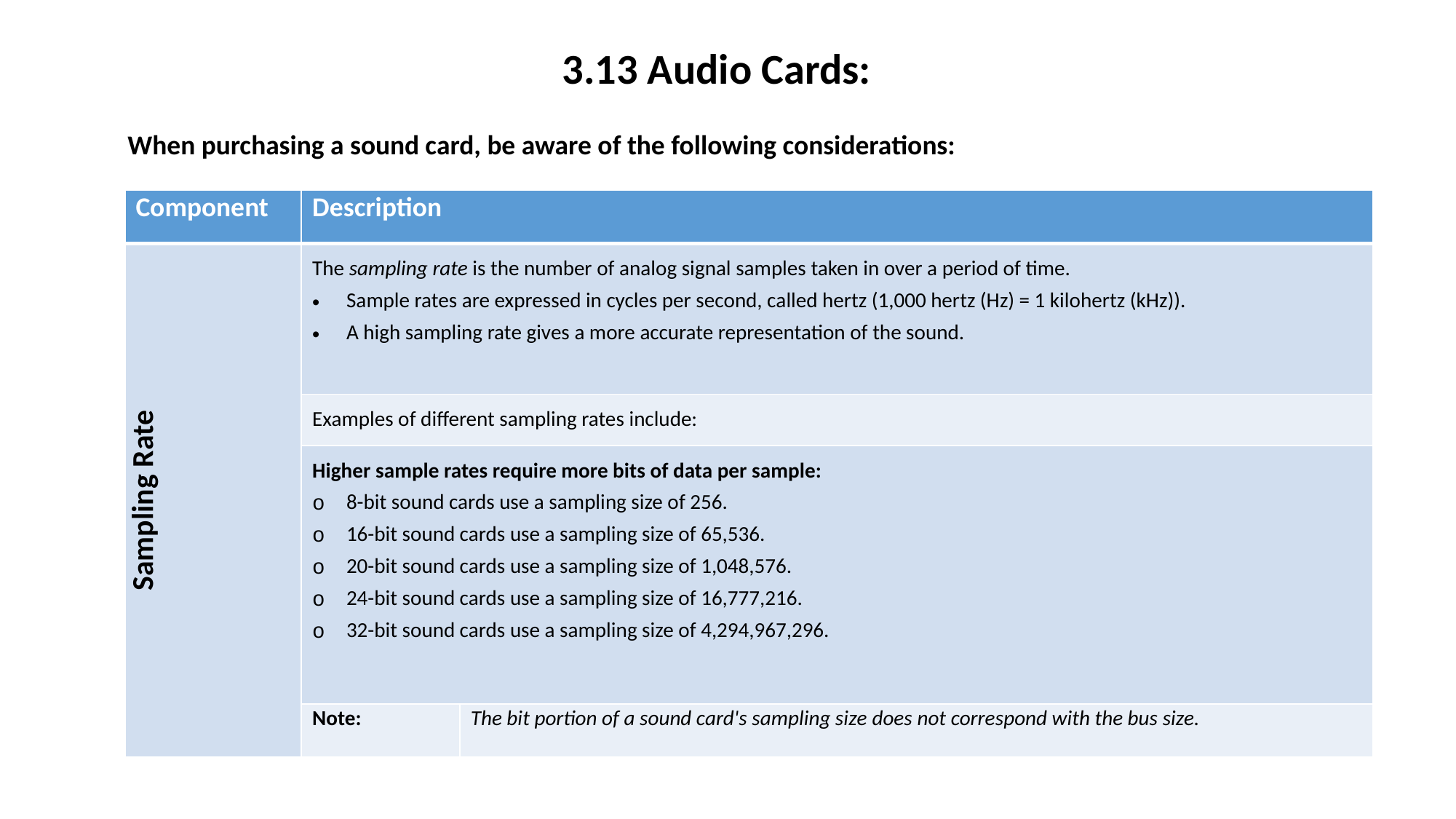

3.13 Audio Cards:
When purchasing a sound card, be aware of the following considerations:
| Component | Description |  |
| --- | --- | --- |
| Sampling Rate | The sampling rate is the number of analog signal samples taken in over a period of time. Sample rates are expressed in cycles per second, called hertz (1,000 hertz (Hz) = 1 kilohertz (kHz)). A high sampling rate gives a more accurate representation of the sound. |  |
|  | Examples of different sampling rates include: |  |
|  | Higher sample rates require more bits of data per sample: 8-bit sound cards use a sampling size of 256. 16-bit sound cards use a sampling size of 65,536. 20-bit sound cards use a sampling size of 1,048,576. 24-bit sound cards use a sampling size of 16,777,216. 32-bit sound cards use a sampling size of 4,294,967,296. |  |
|  | Note: | The bit portion of a sound card's sampling size does not correspond with the bus size. |